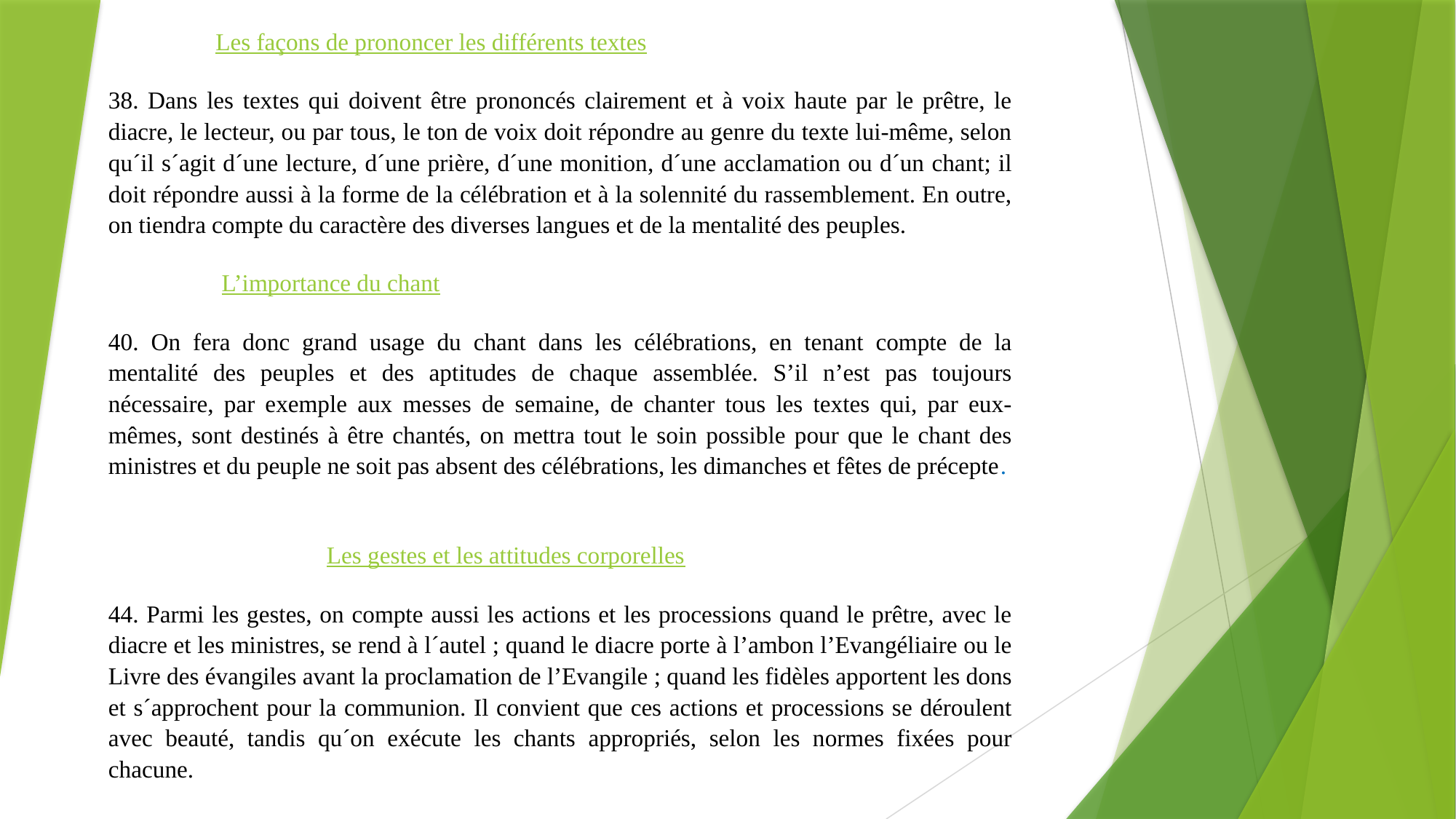

Les façons de prononcer les différents textes
38. Dans les textes qui doivent être prononcés clairement et à voix haute par le prêtre, le diacre, le lecteur, ou par tous, le ton de voix doit répondre au genre du texte lui-même, selon qu´il s´agit d´une lecture, d´une prière, d´une monition, d´une acclamation ou d´un chant; il doit répondre aussi à la forme de la célébration et à la solennité du rassemblement. En outre, on tiendra compte du caractère des diverses langues et de la mentalité des peuples.
 L’importance du chant
40. On fera donc grand usage du chant dans les célébrations, en tenant compte de la mentalité des peuples et des aptitudes de chaque assemblée. S’il n’est pas toujours nécessaire, par exemple aux messes de semaine, de chanter tous les textes qui, par eux-mêmes, sont destinés à être chantés, on mettra tout le soin possible pour que le chant des ministres et du peuple ne soit pas absent des célébrations, les dimanches et fêtes de précepte.
		Les gestes et les attitudes corporelles
44. Parmi les gestes, on compte aussi les actions et les processions quand le prêtre, avec le diacre et les ministres, se rend à l´autel ; quand le diacre porte à l’ambon l’Evangéliaire ou le Livre des évangiles avant la proclamation de l’Evangile ; quand les fidèles apportent les dons et s´approchent pour la communion. Il convient que ces actions et processions se déroulent avec beauté, tandis qu´on exécute les chants appropriés, selon les normes fixées pour chacune.